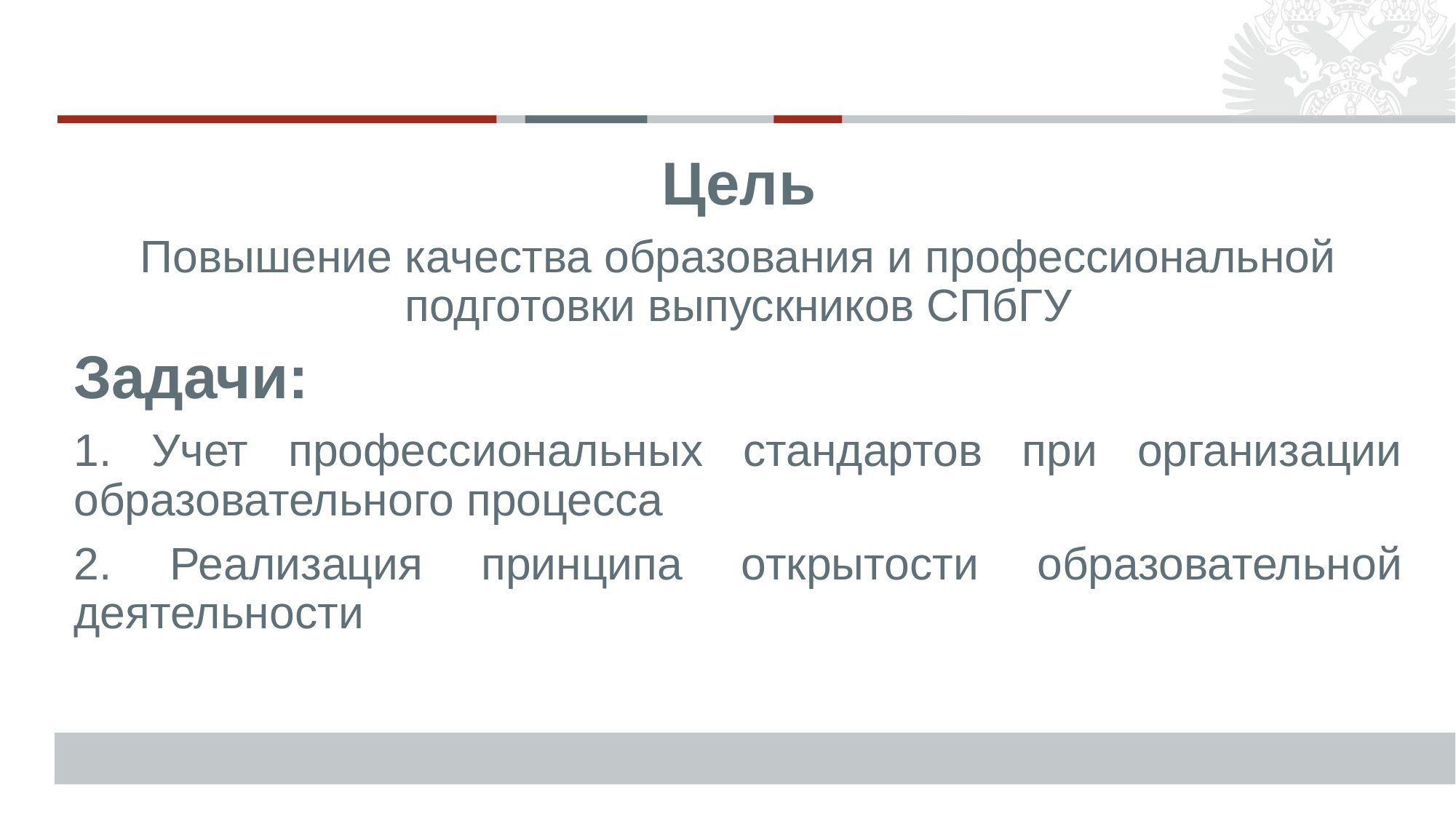

#
Цель
Повышение качества образования и профессиональной подготовки выпускников СПбГУ
Задачи:
1. Учет профессиональных стандартов при организации образовательного процесса
2. Реализация принципа открытости образовательной деятельности